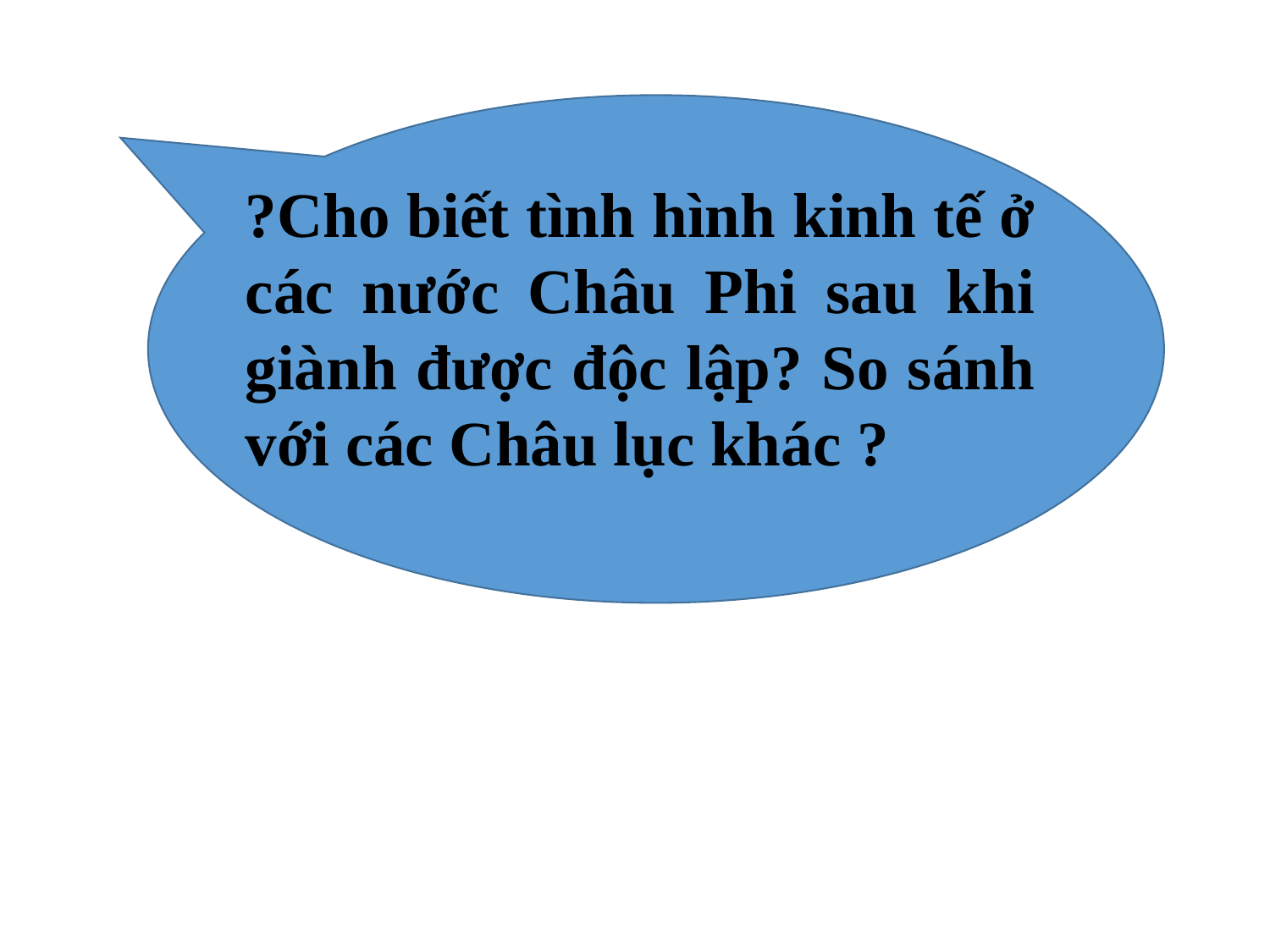

?Cho biết tình hình kinh tế ở các nước Châu Phi sau khi giành được độc lập? So sánh với các Châu lục khác ?